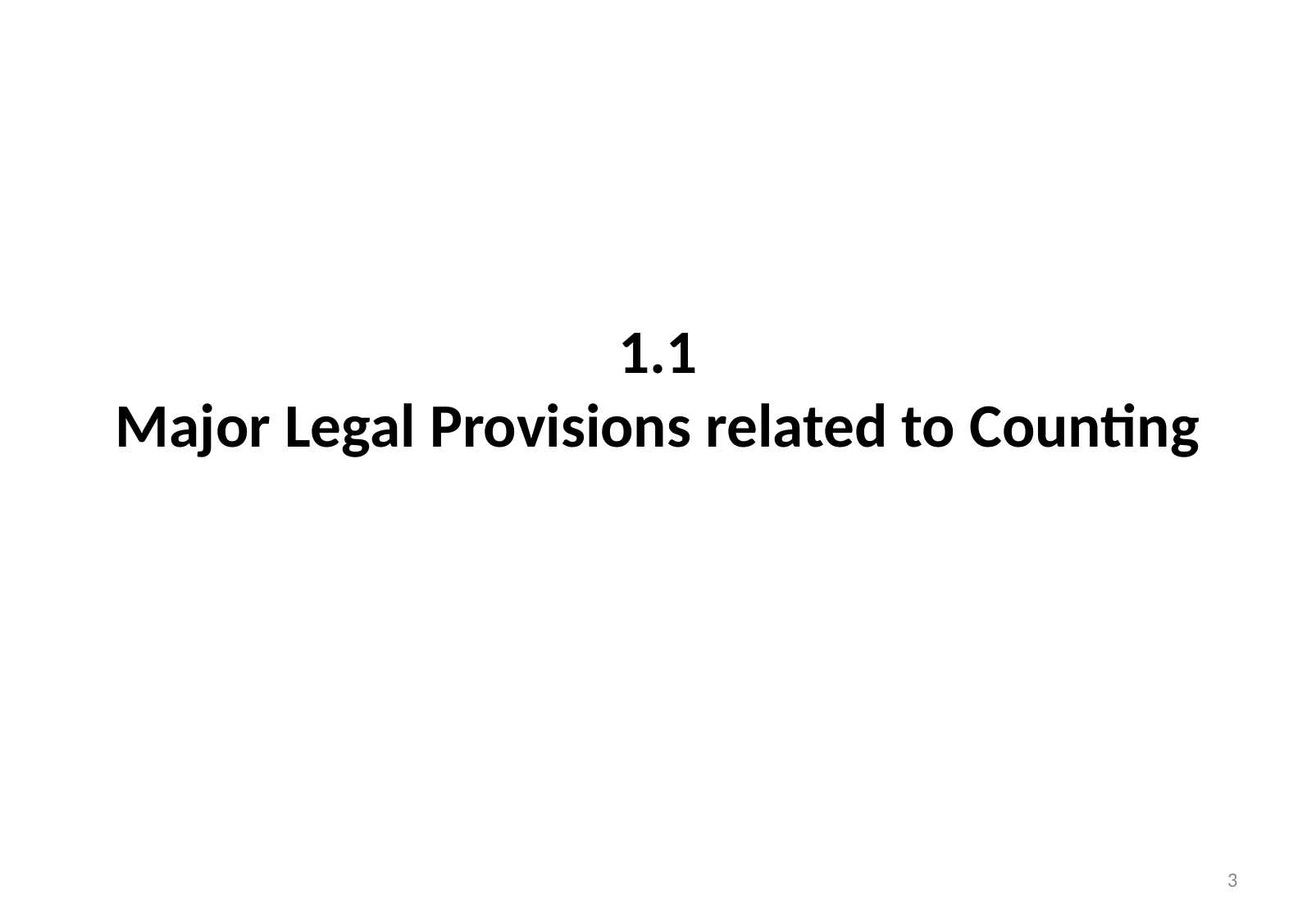

# 1.1 Major Legal Provisions related to Counting
3